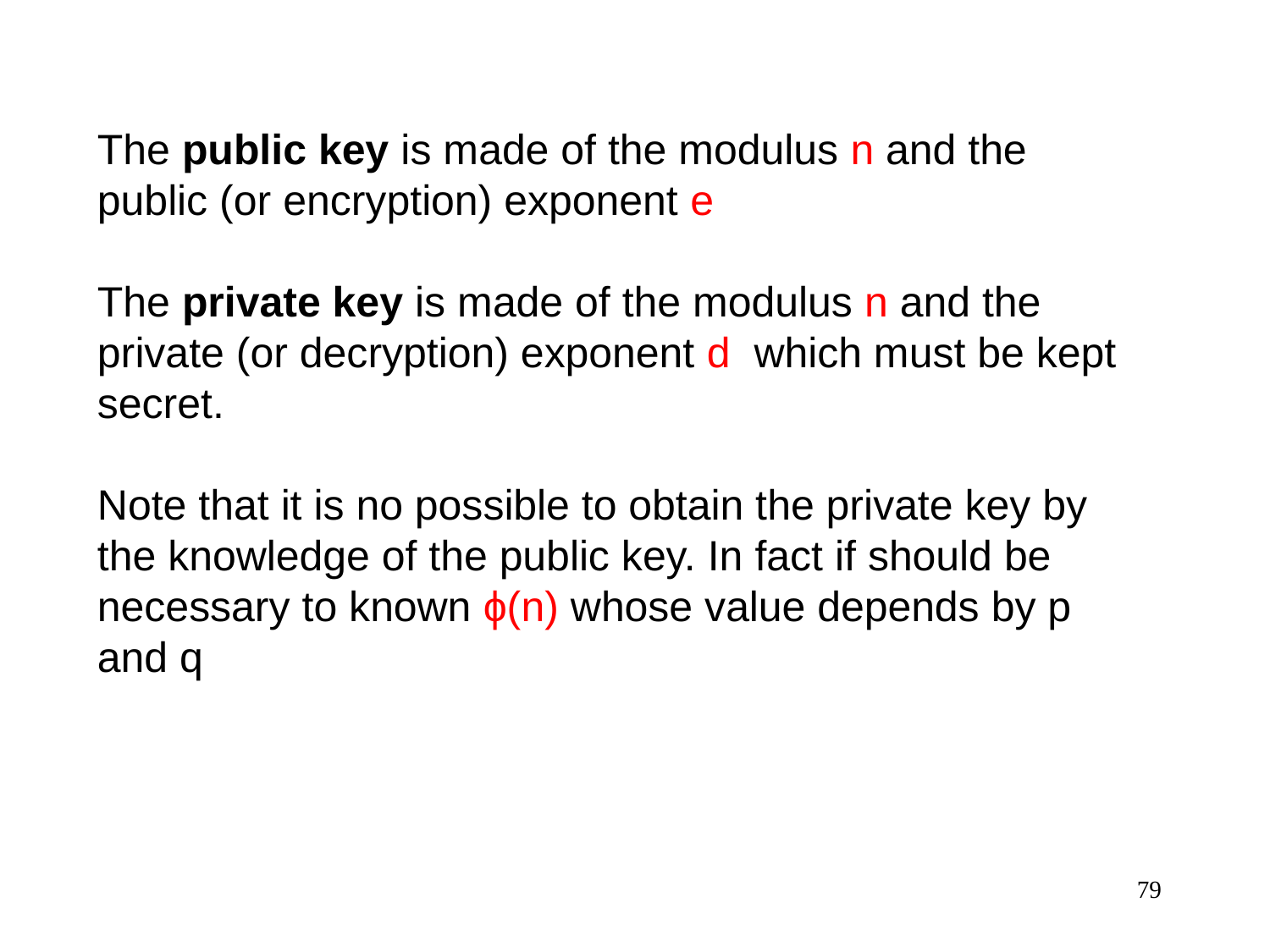

The public key is made of the modulus n and the public (or encryption) exponent e
The private key is made of the modulus n and the private (or decryption) exponent d  which must be kept secret.

Note that it is no possible to obtain the private key by the knowledge of the public key. In fact if should be necessary to known ϕ(n) whose value depends by p and q

79